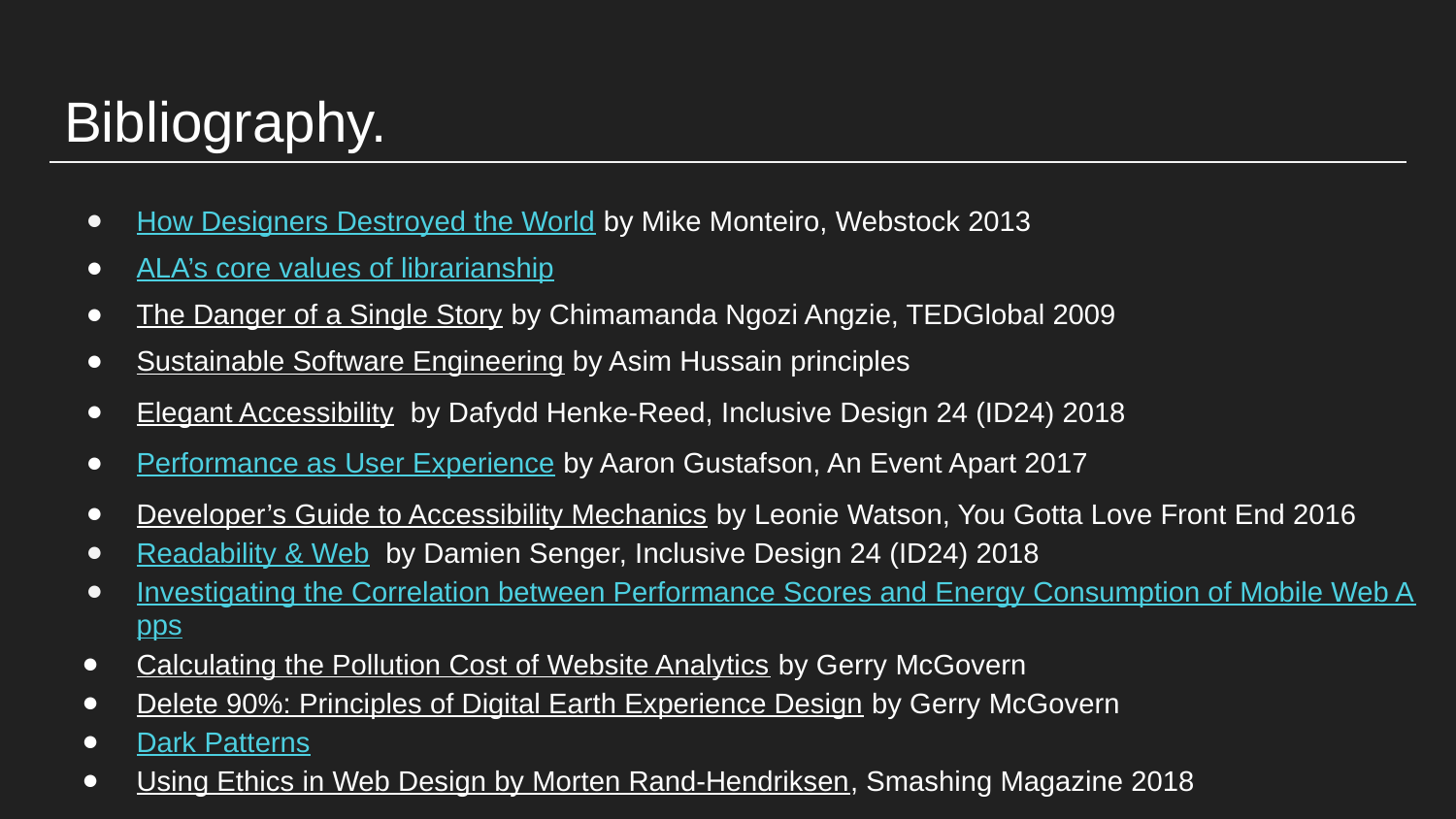

# Bibliography.
How Designers Destroyed the World by Mike Monteiro, Webstock 2013
ALA’s core values of librarianship
The Danger of a Single Story by Chimamanda Ngozi Angzie, TEDGlobal 2009
Sustainable Software Engineering by Asim Hussain principles
Elegant Accessibility  by Dafydd Henke-Reed, Inclusive Design 24 (ID24) 2018
Performance as User Experience by Aaron Gustafson, An Event Apart 2017
Developer’s Guide to Accessibility Mechanics by Leonie Watson, You Gotta Love Front End 2016
Readability & Web  by Damien Senger, Inclusive Design 24 (ID24) 2018
Investigating the Correlation between Performance Scores and Energy Consumption of Mobile Web Apps
Calculating the Pollution Cost of Website Analytics by Gerry McGovern
Delete 90%: Principles of Digital Earth Experience Design by Gerry McGovern
Dark Patterns
Using Ethics in Web Design by Morten Rand-Hendriksen, Smashing Magazine 2018